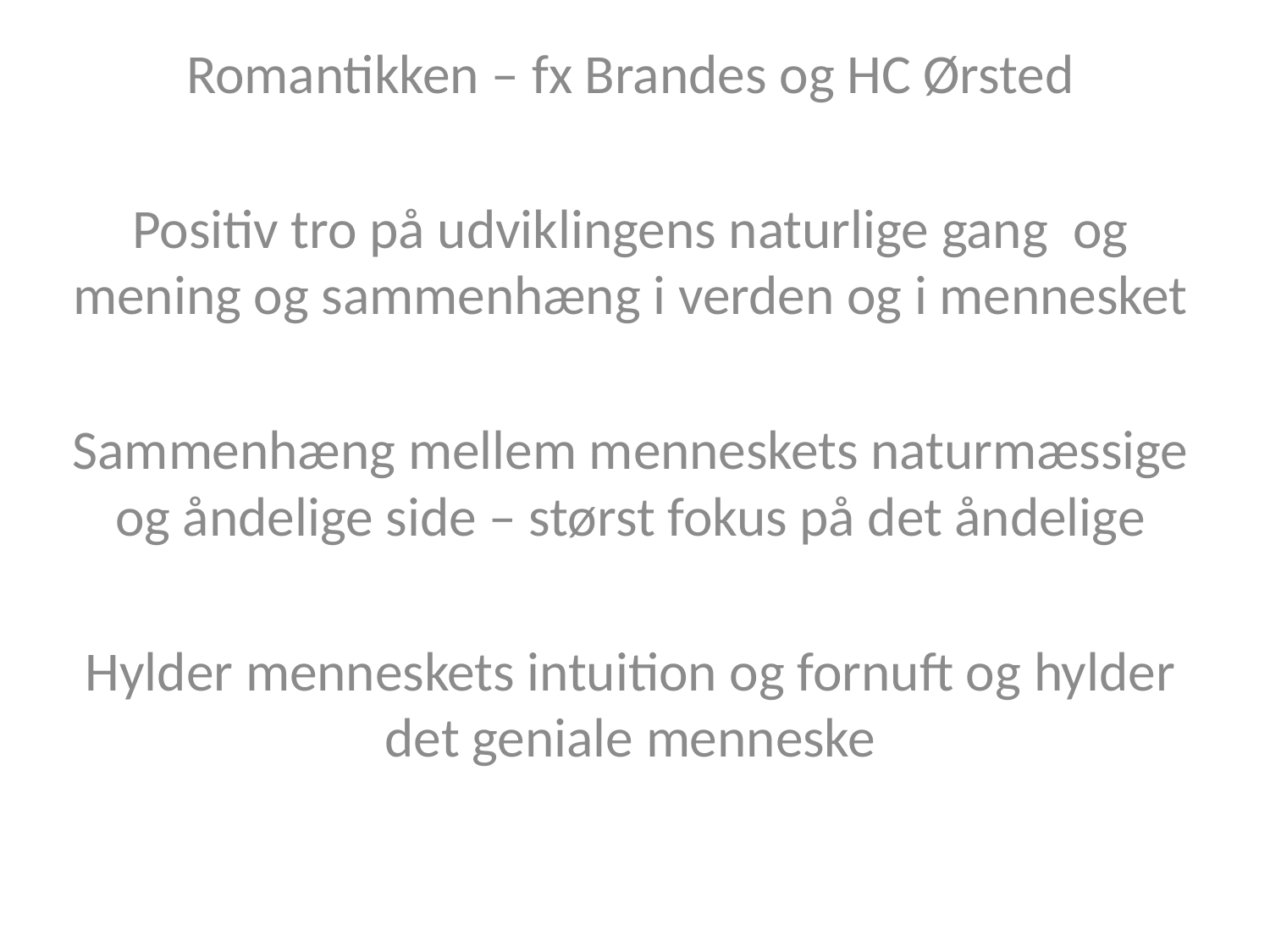

Romantikken – fx Brandes og HC Ørsted

Positiv tro på udviklingens naturlige gang  og mening og sammenhæng i verden og i mennesket

Sammenhæng mellem menneskets naturmæssige og åndelige side – størst fokus på det åndelige

Hylder menneskets intuition og fornuft og hylder det geniale menneske